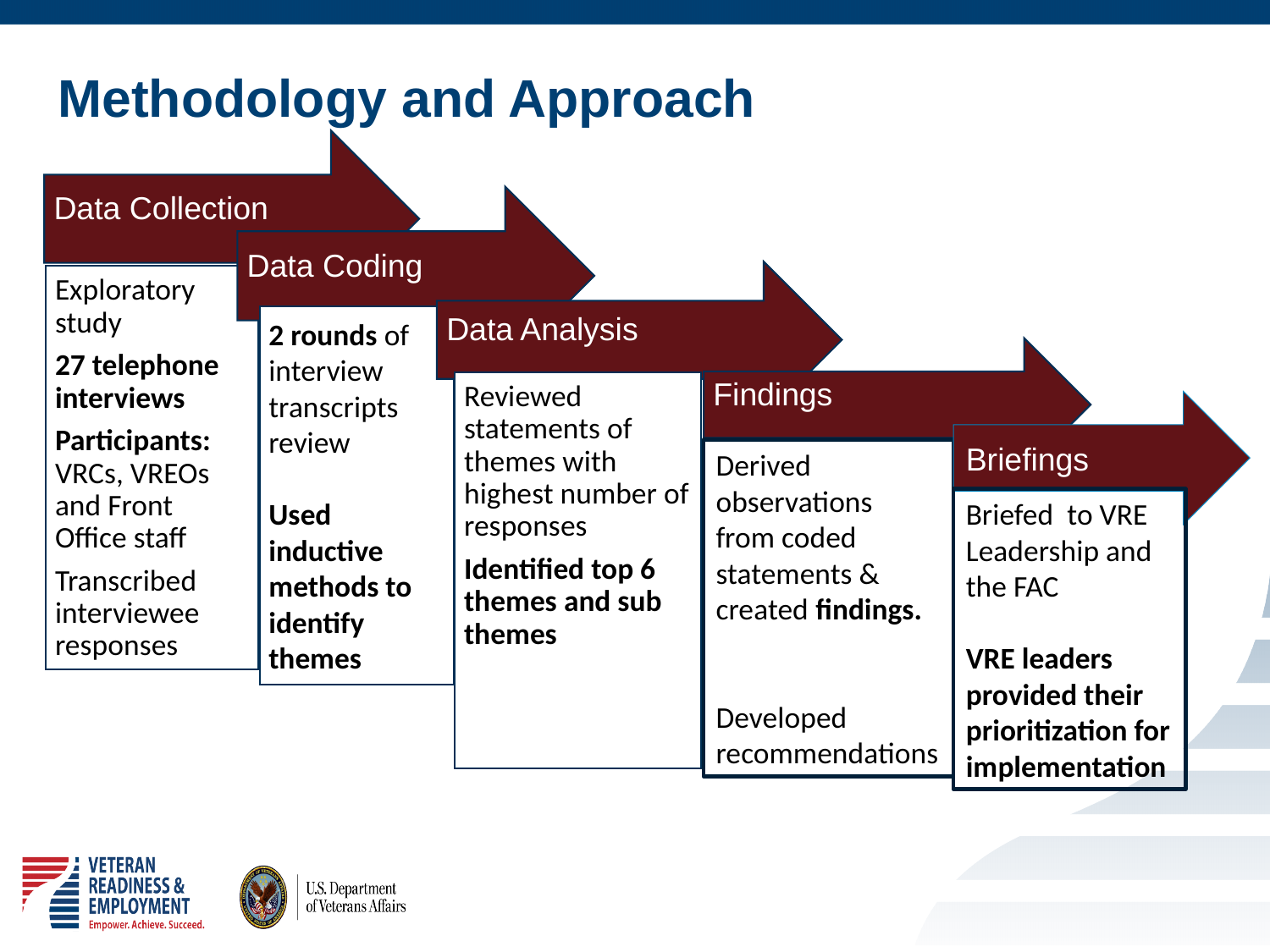

# Methodology and Approach
Data Collection
Exploratory study
27 telephone interviews
Participants: VRCs, VREOs and Front Office staff
Transcribed interviewee responses
Data Coding
2 rounds of interview transcripts review

Used inductive methods to identify themes
Data Analysis
Reviewed statements of themes with highest number of responses
Identified top 6 themes and sub themes
Findings
Briefings
Derived observations
from coded statements & created findings.

Developed recommendations
Briefed  to VRE Leadership and the FAC

VRE leaders provided their prioritization for implementation
6